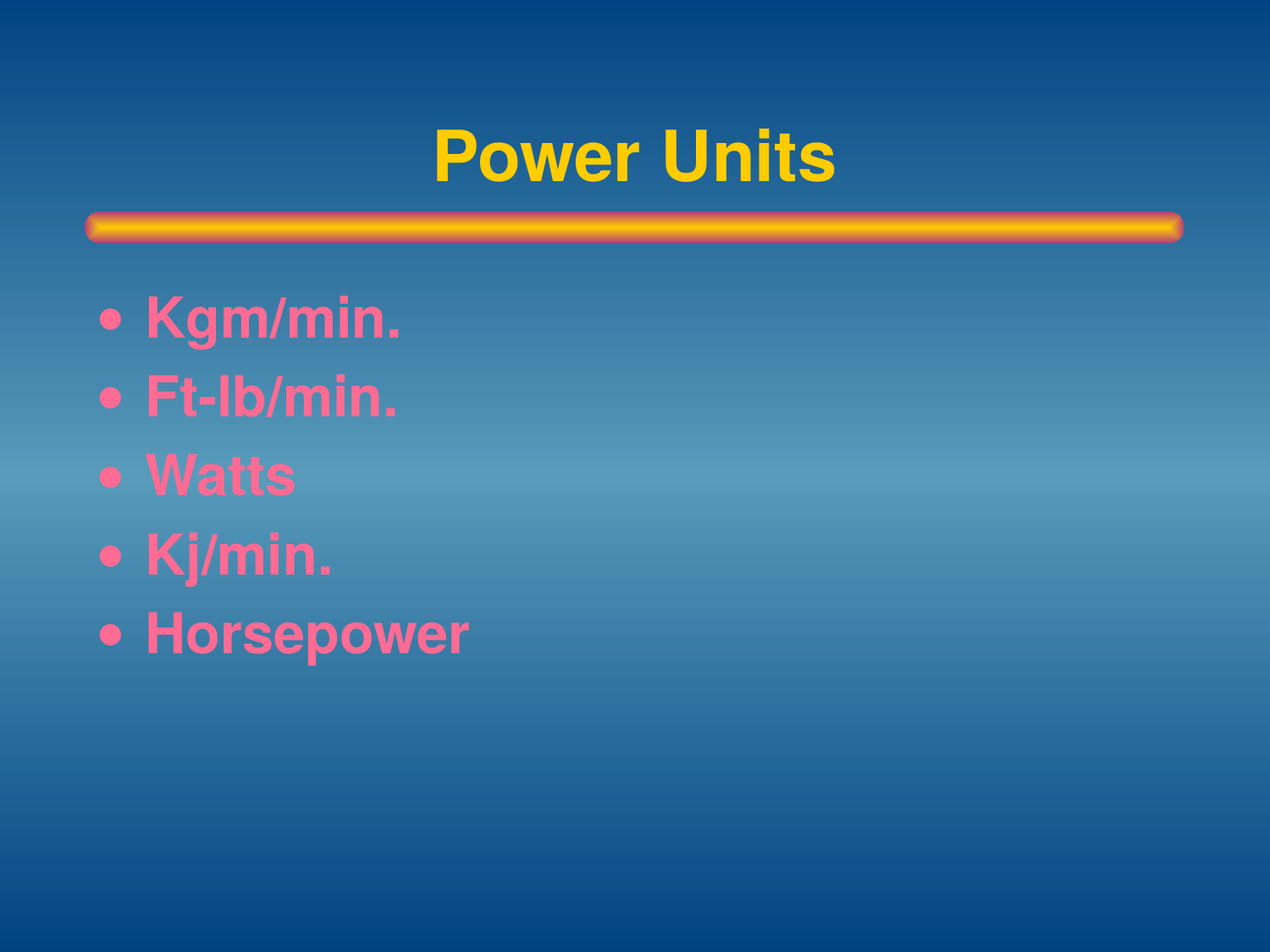

# Power Units
Kgm/min.
Ft-lb/min.
Watts
Kj/min.
Horsepower